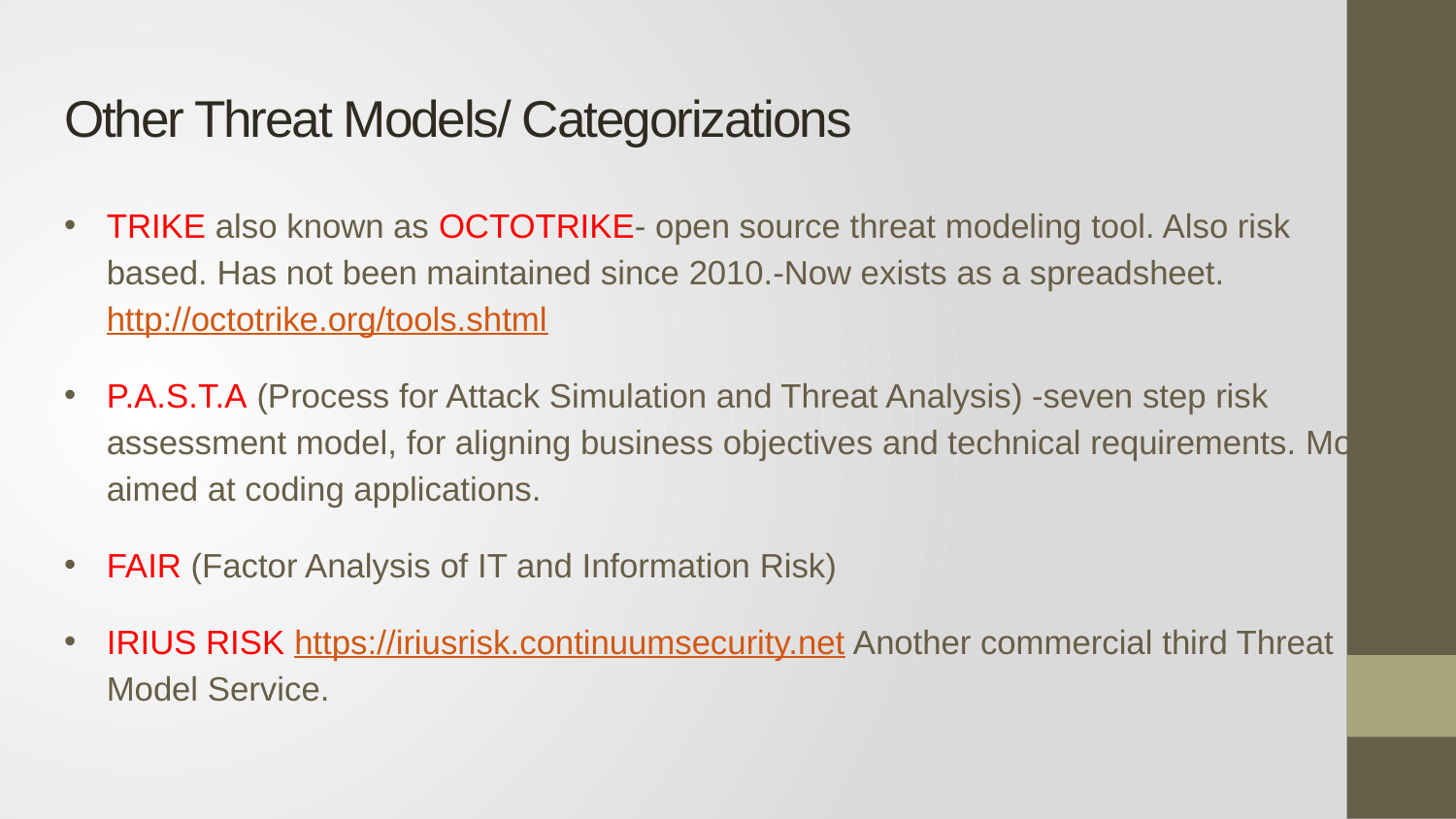

# Other Threat Models/ Categorizations
TRIKE also known as OCTOTRIKE- open source threat modeling tool. Also risk based. Has not been maintained since 2010.-Now exists as a spreadsheet. http://octotrike.org/tools.shtml
P.A.S.T.A (Process for Attack Simulation and Threat Analysis) -seven step risk assessment model, for aligning business objectives and technical requirements. More aimed at coding applications.
FAIR (Factor Analysis of IT and Information Risk)
IRIUS RISK https://iriusrisk.continuumsecurity.net Another commercial third Threat Model Service.